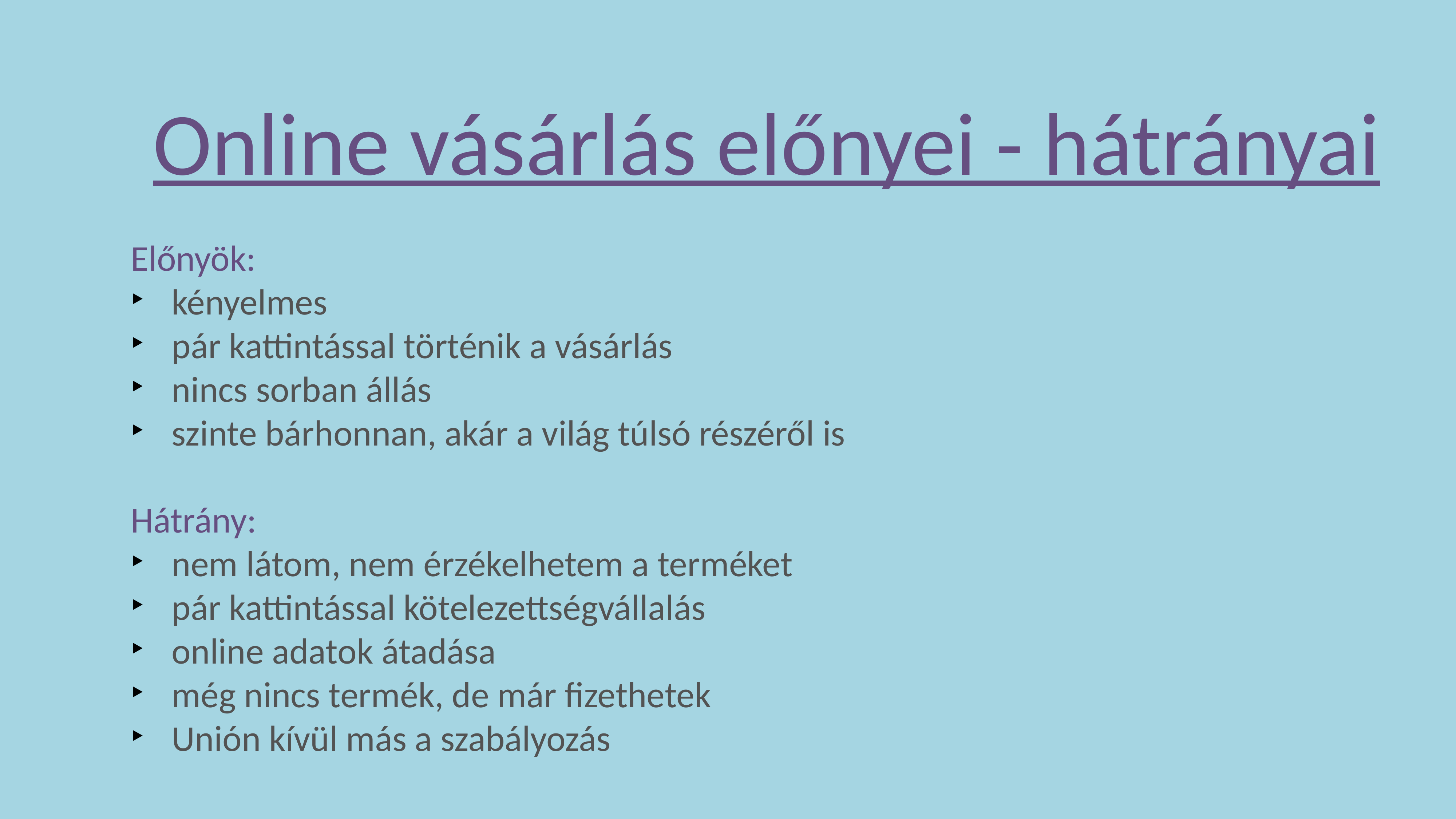

# Online vásárlás előnyei - hátrányai
Előnyök:
kényelmes
pár kattintással történik a vásárlás
nincs sorban állás
szinte bárhonnan, akár a világ túlsó részéről is

Hátrány:
nem látom, nem érzékelhetem a terméket
pár kattintással kötelezettségvállalás
online adatok átadása
még nincs termék, de már fizethetek
Unión kívül más a szabályozás